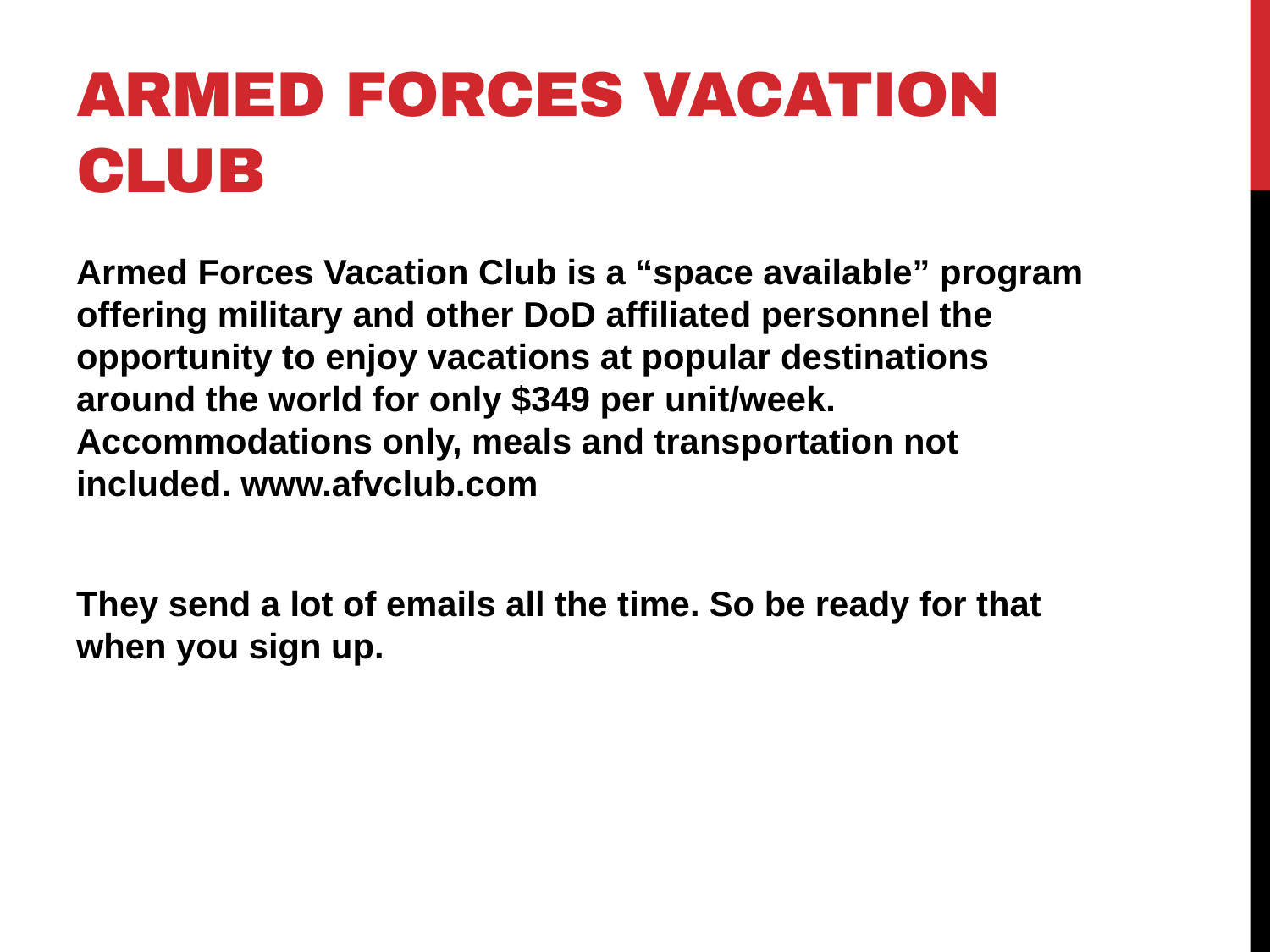

# Armed Forces vacation club
Armed Forces Vacation Club is a “space available” program offering military and other DoD affiliated personnel the opportunity to enjoy vacations at popular destinations around the world for only $349 per unit/week. Accommodations only, meals and transportation not included. www.afvclub.com

They send a lot of emails all the time. So be ready for that when you sign up.